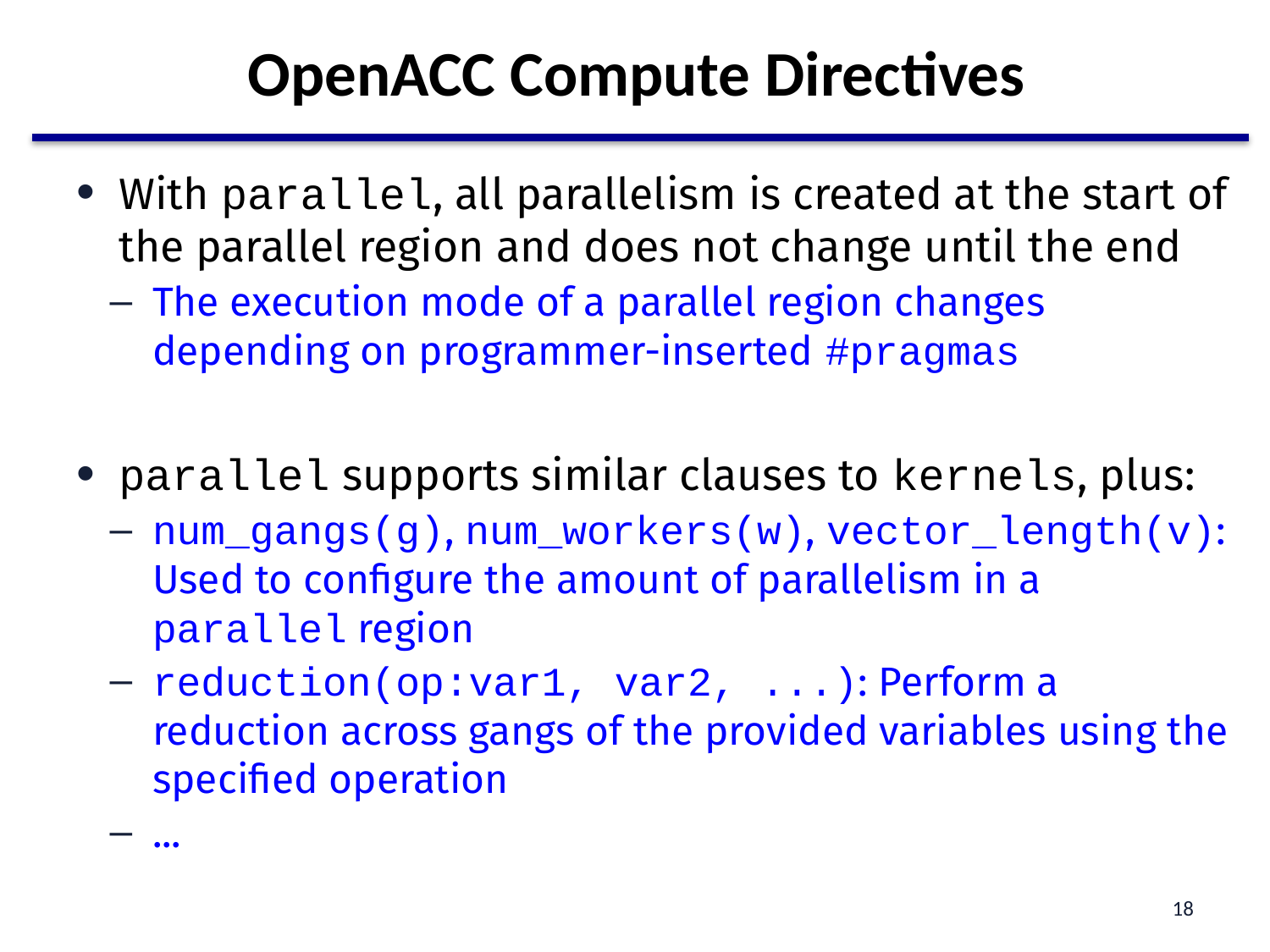

# OpenACC Compute Directives
With parallel, all parallelism is created at the start of the parallel region and does not change until the end
The execution mode of a parallel region changes depending on programmer-inserted #pragmas

parallel supports similar clauses to kernels, plus:
num_gangs(g), num_workers(w), vector_length(v): Used to configure the amount of parallelism in a parallel region
reduction(op:var1, var2, ...): Perform a reduction across gangs of the provided variables using the specified operation
...
18